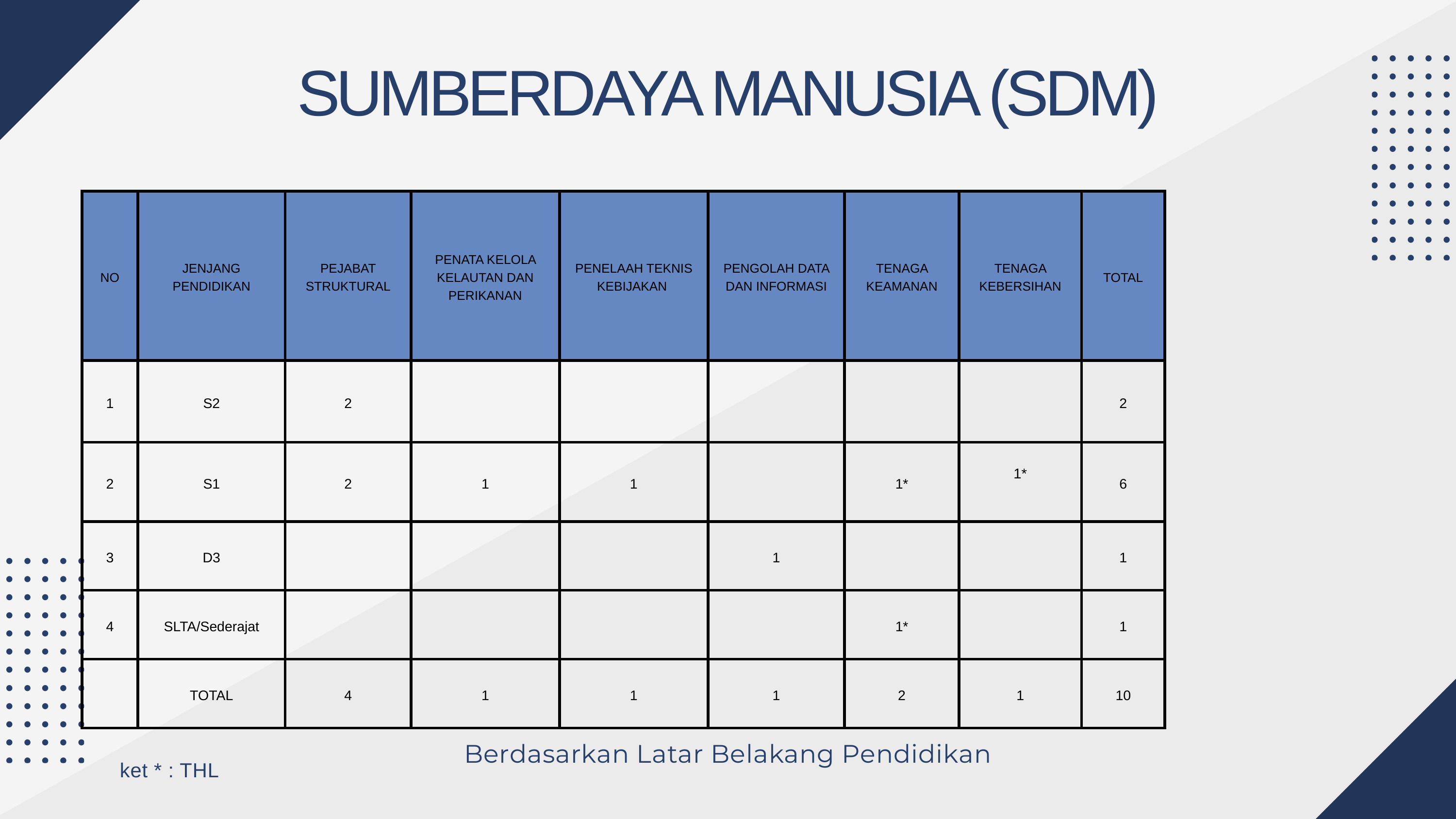

SUMBERDAYA MANUSIA (SDM)
| NO | JENJANG PENDIDIKAN | PEJABAT STRUKTURAL | PENATA KELOLA KELAUTAN DAN PERIKANAN | PENELAAH TEKNIS KEBIJAKAN | PENGOLAH DATA DAN INFORMASI | TENAGA KEAMANAN | TENAGA KEBERSIHAN | TOTAL |
| --- | --- | --- | --- | --- | --- | --- | --- | --- |
| 1 | S2 | 2 |  |  |  |  |  | 2 |
| 2 | S1 | 2 | 1 | 1 |  | 1\* | 1\* | 6 |
| 3 | D3 |  |  |  | 1 |  |  | 1 |
| 4 | SLTA/Sederajat |  |  |  |  | 1\* |  | 1 |
|  | TOTAL | 4 | 1 | 1 | 1 | 2 | 1 | 10 |

Berdasarkan Latar Belakang Pendidikan
ket * : THL